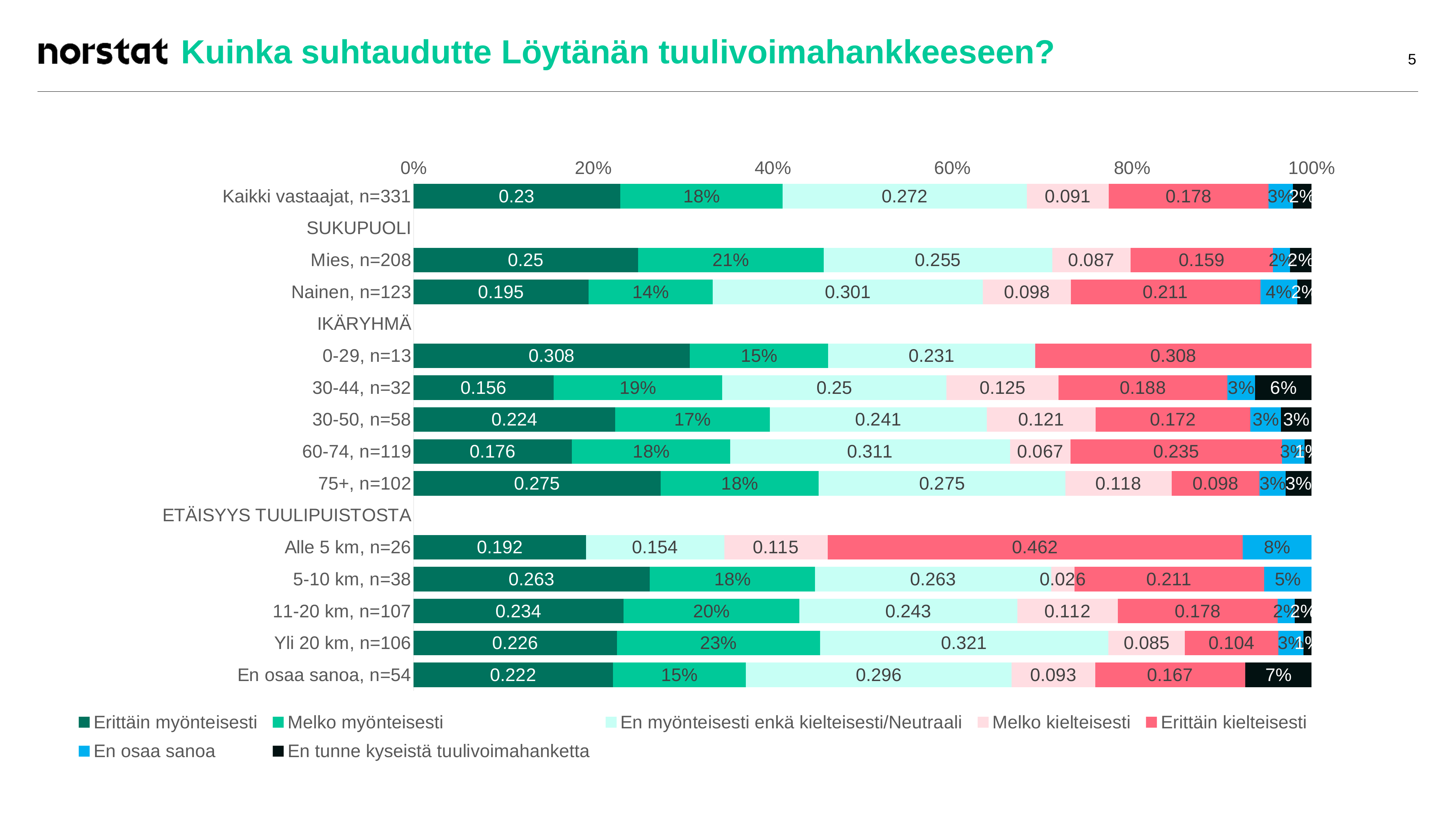

# Kuinka suhtaudutte Löytänän tuulivoimahankkeeseen?
5

### Chart

| Category | Erittäin myönteisesti | Melko myönteisesti | En myönteisesti enkä kielteisesti/Neutraali | Melko kielteisesti | Erittäin kielteisesti | En osaa sanoa | En tunne kyseistä tuulivoimahanketta |
|---|---|---|---|---|---|---|---|
| Kaikki vastaajat, n=331 | 0.23 | 0.181 | 0.272 | 0.091 | 0.178 | 0.027 | 0.021 |
| SUKUPUOLI | None | None | None | None | None | None | None |
| Mies, n=208 | 0.25 | 0.207 | 0.255 | 0.087 | 0.159 | 0.019 | 0.024 |
| Nainen, n=123 | 0.195 | 0.138 | 0.301 | 0.098 | 0.211 | 0.041 | 0.016 |
| IKÄRYHMÄ | None | None | None | None | None | None | None |
| 0-29, n=13 | 0.308 | 0.154 | 0.231 | None | 0.308 | None | None |
| 30-44, n=32 | 0.156 | 0.188 | 0.25 | 0.125 | 0.188 | 0.031 | 0.063 |
| 30-50, n=58 | 0.224 | 0.172 | 0.241 | 0.121 | 0.172 | 0.034 | 0.034 |
| 60-74, n=119 | 0.176 | 0.176 | 0.311 | 0.067 | 0.235 | 0.025 | 0.008 |
| 75+, n=102 | 0.275 | 0.176 | 0.275 | 0.118 | 0.098 | 0.029 | 0.029 |
| ETÄISYYS TUULIPUISTOSTA | None | None | None | None | None | None | None |
| Alle 5 km, n=26 | 0.192 | None | 0.154 | 0.115 | 0.462 | 0.077 | None |
| 5-10 km, n=38 | 0.263 | 0.184 | 0.263 | 0.026 | 0.211 | 0.053 | None |
| 11-20 km, n=107 | 0.234 | 0.196 | 0.243 | 0.112 | 0.178 | 0.019 | 0.019 |
| Yli 20 km, n=106 | 0.226 | 0.226 | 0.321 | 0.085 | 0.104 | 0.028 | 0.009 |
| En osaa sanoa, n=54 | 0.222 | 0.148 | 0.296 | 0.093 | 0.167 | None | 0.074 |